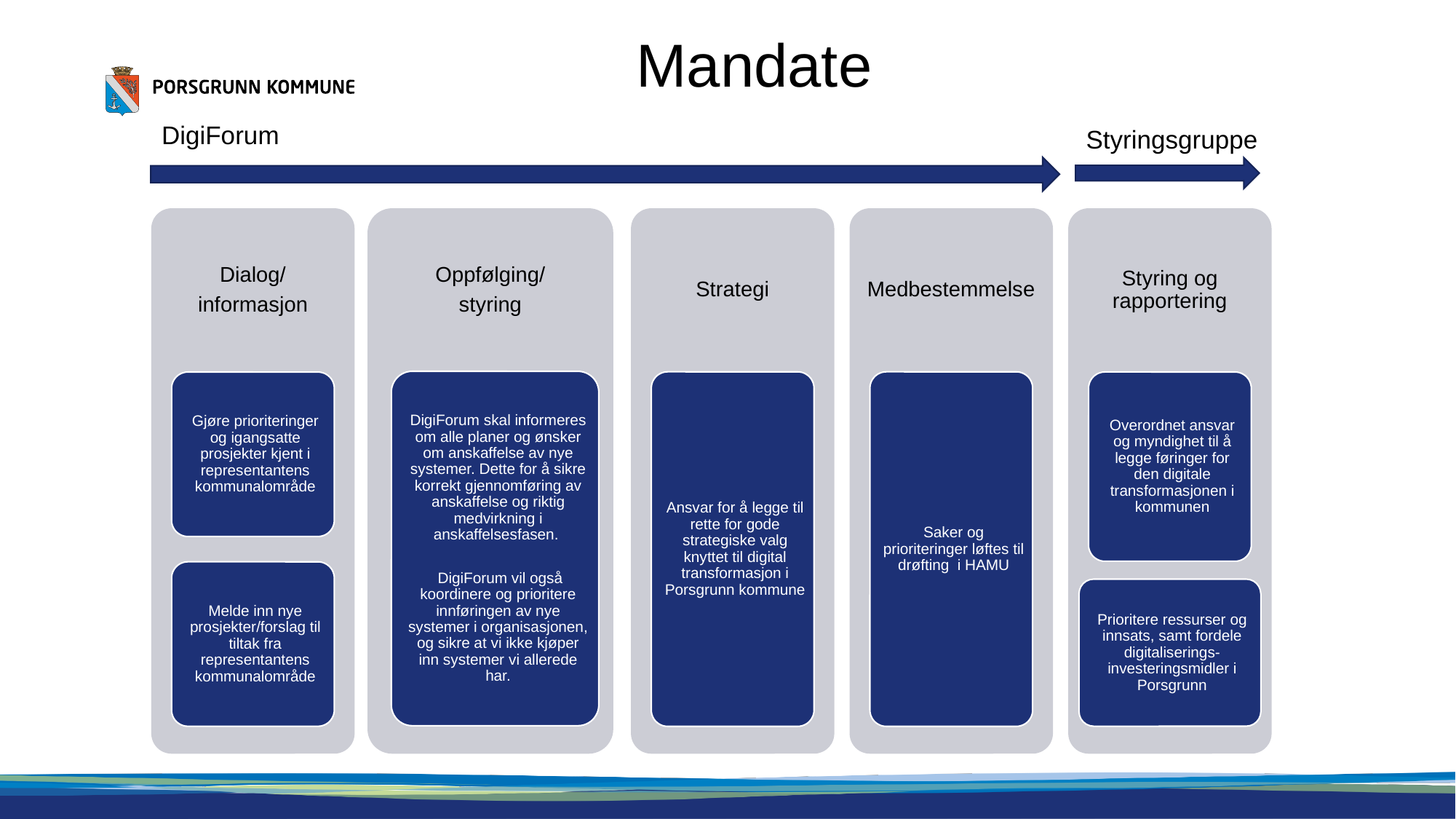

Mandate
DigiForum
Styringsgruppe

Dialog/
informasjon
Gjøre prioriteringer og igangsatte prosjekter kjent i representantens kommunalområde
Melde inn nye prosjekter/forslag til tiltak fra representantens kommunalområde
Oppfølging/
styring
DigiForum skal informeres om alle planer og ønsker om anskaffelse av nye systemer. Dette for å sikre korrekt gjennomføring av anskaffelse og riktig medvirkning i anskaffelsesfasen.

 DigiForum vil også koordinere og prioritere innføringen av nye systemer i organisasjonen, og sikre at vi ikke kjøper inn systemer vi allerede har.
Strategi
Ansvar for å legge til rette for gode strategiske valg knyttet til digital transformasjon i Porsgrunn kommune
Medbestemmelse
Saker og prioriteringer løftes til drøfting  i HAMU
Styring og rapportering
Overordnet ansvar og myndighet til å legge føringer for den digitale transformasjonen i kommunen
Prioritere ressurser og innsats, samt fordele digitaliserings-investeringsmidler i Porsgrunn